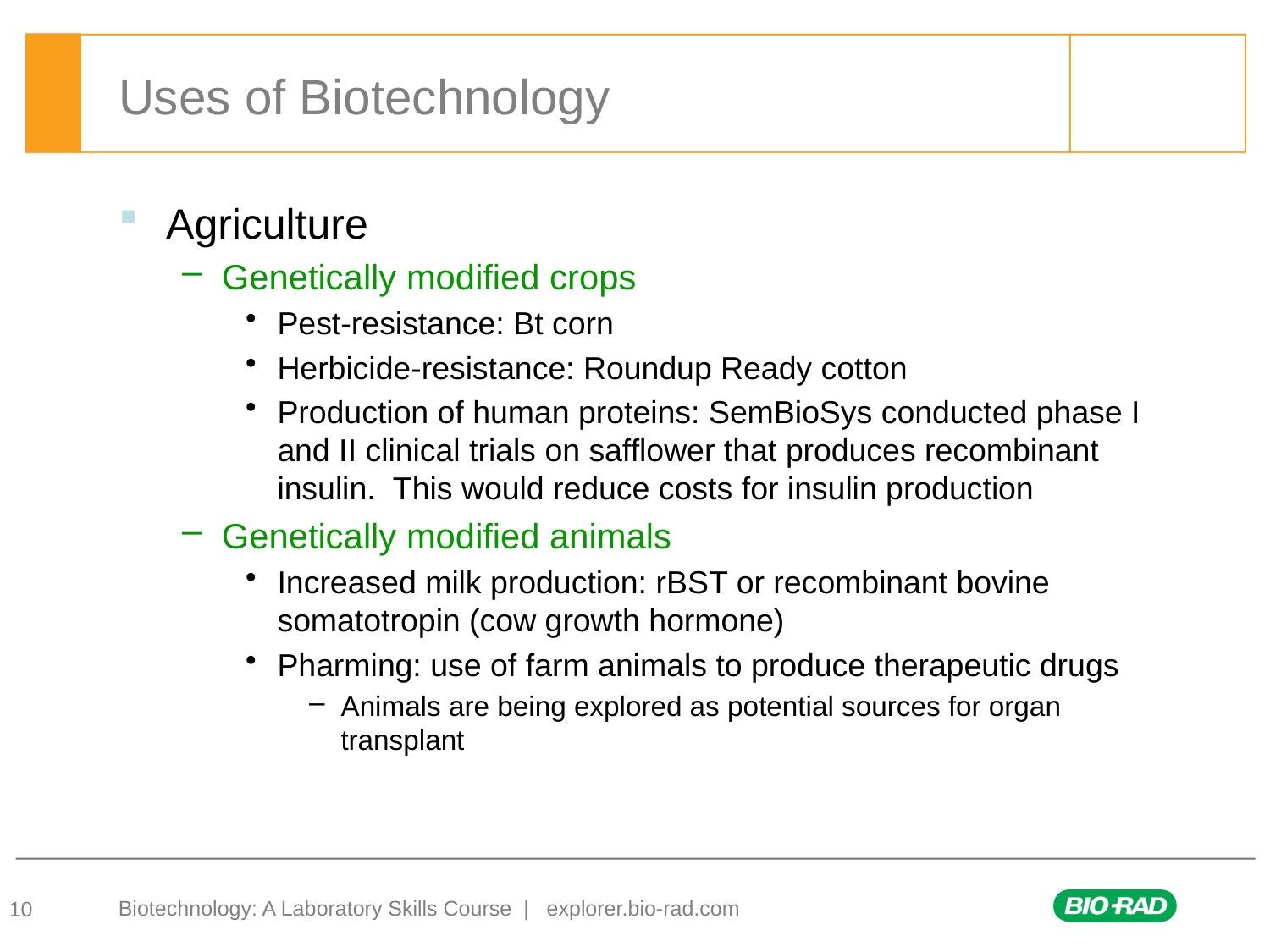

# Uses of Biotechnology
Agriculture
Genetically modified crops
Pest-resistance: Bt corn
Herbicide-resistance: Roundup Ready cotton
Production of human proteins: SemBioSys conducted phase I and II clinical trials on safflower that produces recombinant insulin.  This would reduce costs for insulin production
Genetically modified animals
Increased milk production: rBST or recombinant bovine somatotropin (cow growth hormone)
Pharming: use of farm animals to produce therapeutic drugs
Animals are being explored as potential sources for organ transplant